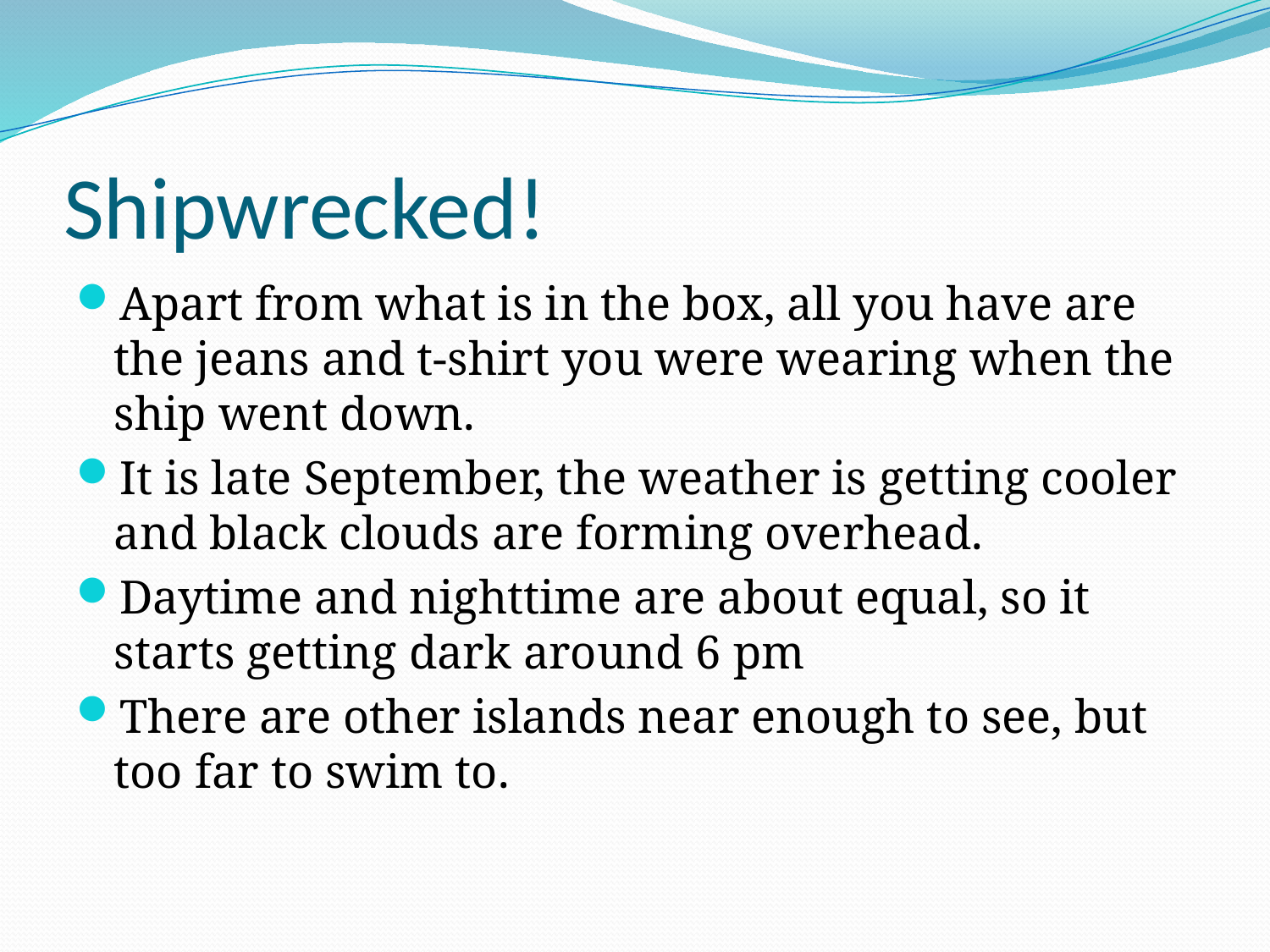

# Shipwrecked!
Apart from what is in the box, all you have are the jeans and t-shirt you were wearing when the ship went down.
It is late September, the weather is getting cooler and black clouds are forming overhead.
Daytime and nighttime are about equal, so it starts getting dark around 6 pm
There are other islands near enough to see, but too far to swim to.